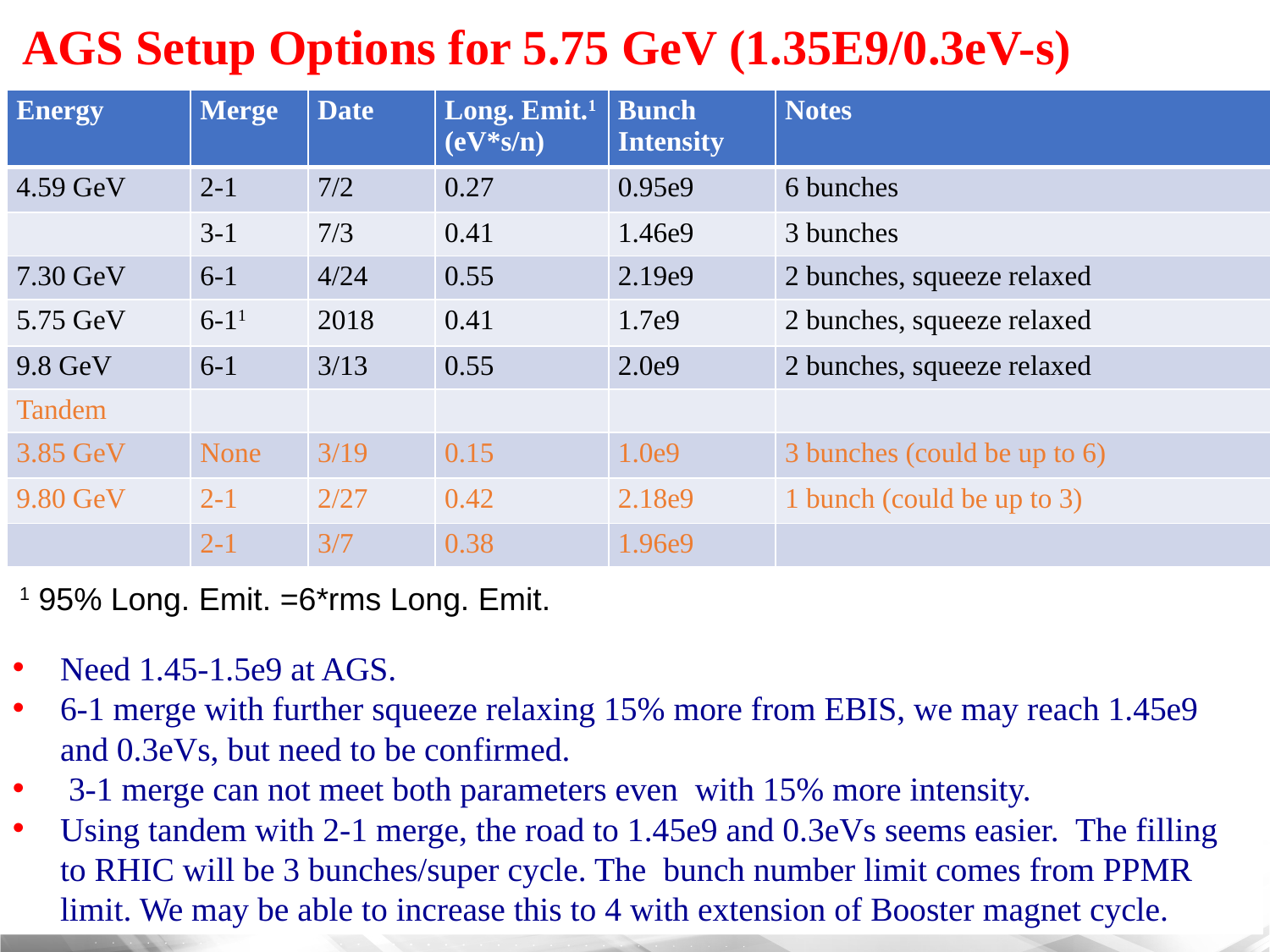

# AGS Setup Options for 5.75 GeV (1.35E9/0.3eV-s)
| Energy | Merge | Date | Long. Emit.1 (eV\*s/n) | Bunch Intensity | Notes |
| --- | --- | --- | --- | --- | --- |
| 4.59 GeV | 2-1 | 7/2 | 0.27 | 0.95e9 | 6 bunches |
|  | 3-1 | 7/3 | 0.41 | 1.46e9 | 3 bunches |
| 7.30 GeV | 6-1 | 4/24 | 0.55 | 2.19e9 | 2 bunches, squeeze relaxed |
| 5.75 GeV | 6-11 | 2018 | 0.41 | 1.7e9 | 2 bunches, squeeze relaxed |
| 9.8 GeV | 6-1 | 3/13 | 0.55 | 2.0e9 | 2 bunches, squeeze relaxed |
| Tandem |  |  |  |  |  |
| 3.85 GeV | None | 3/19 | 0.15 | 1.0e9 | 3 bunches (could be up to 6) |
| 9.80 GeV | 2-1 | 2/27 | 0.42 | 2.18e9 | 1 bunch (could be up to 3) |
|  | 2-1 | 3/7 | 0.38 | 1.96e9 |  |
1 95% Long. Emit. =6*rms Long. Emit.
Need 1.45-1.5e9 at AGS.
6-1 merge with further squeeze relaxing 15% more from EBIS, we may reach 1.45e9 and 0.3eVs, but need to be confirmed.
 3-1 merge can not meet both parameters even  with 15% more intensity.
Using tandem with 2-1 merge, the road to 1.45e9 and 0.3eVs seems easier.  The filling to RHIC will be 3 bunches/super cycle. The  bunch number limit comes from PPMR limit. We may be able to increase this to 4 with extension of Booster magnet cycle.